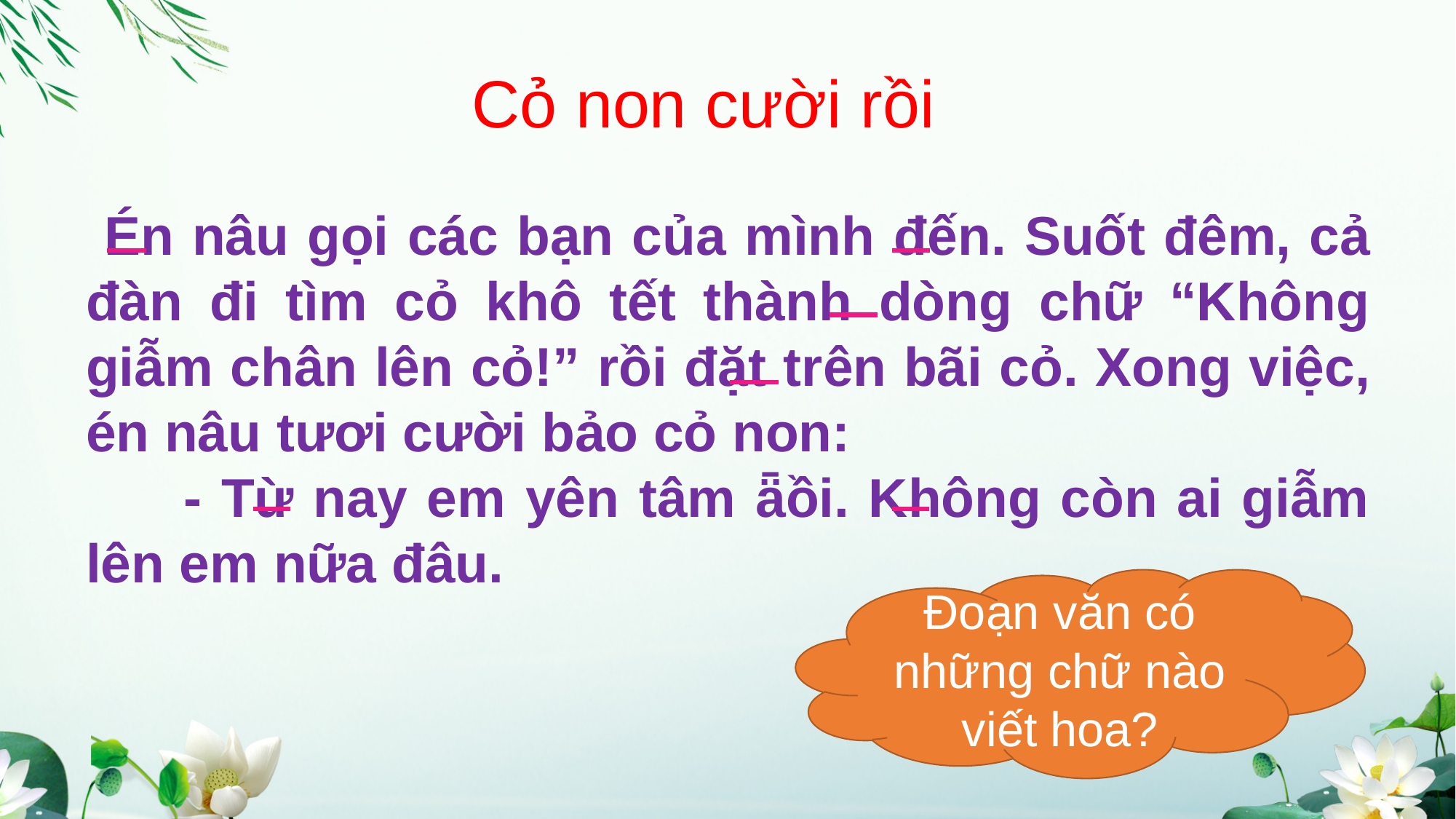

Cỏ non cười rồi
 Én nâu gọi các bạn của mình đến. Suốt đêm, cả đàn đi tìm cỏ khô tết thành dòng chữ “Không giẫm chân lên cỏ!” rồi đặt trên bãi cỏ. Xong việc, én nâu tươi cười bảo cỏ non:
     - Từ nay em yên tâm ǟồi. Không còn ai giẫm lên em nữa đâu.
Đoạn văn có những chữ nào viết hoa?